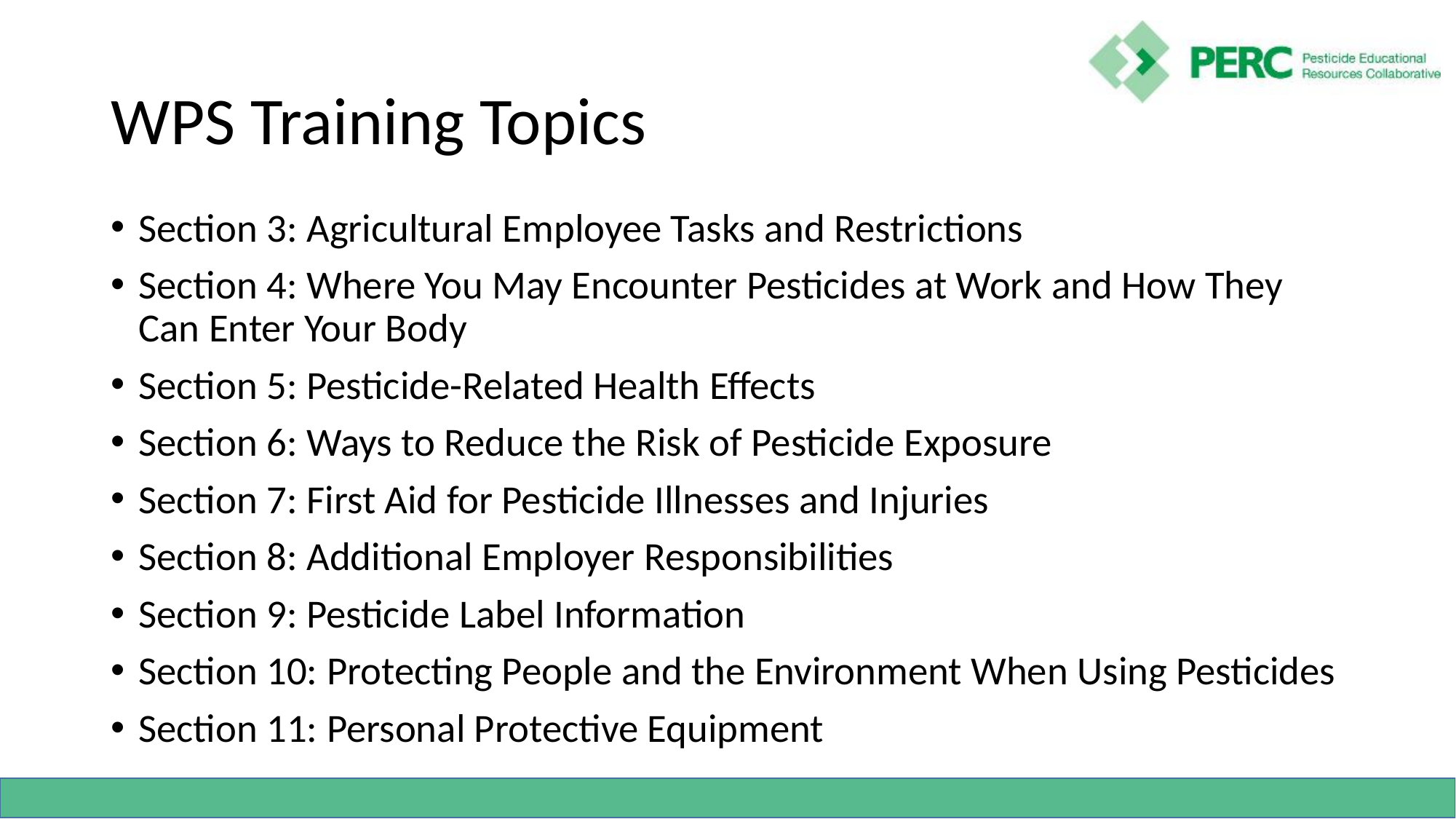

# WPS Training Topics
Section 3: Agricultural Employee Tasks and Restrictions
Section 4: Where You May Encounter Pesticides at Work and How They Can Enter Your Body
Section 5: Pesticide-Related Health Effects
Section 6: Ways to Reduce the Risk of Pesticide Exposure
Section 7: First Aid for Pesticide Illnesses and Injuries
Section 8: Additional Employer Responsibilities
Section 9: Pesticide Label Information
Section 10: Protecting People and the Environment When Using Pesticides
Section 11: Personal Protective Equipment